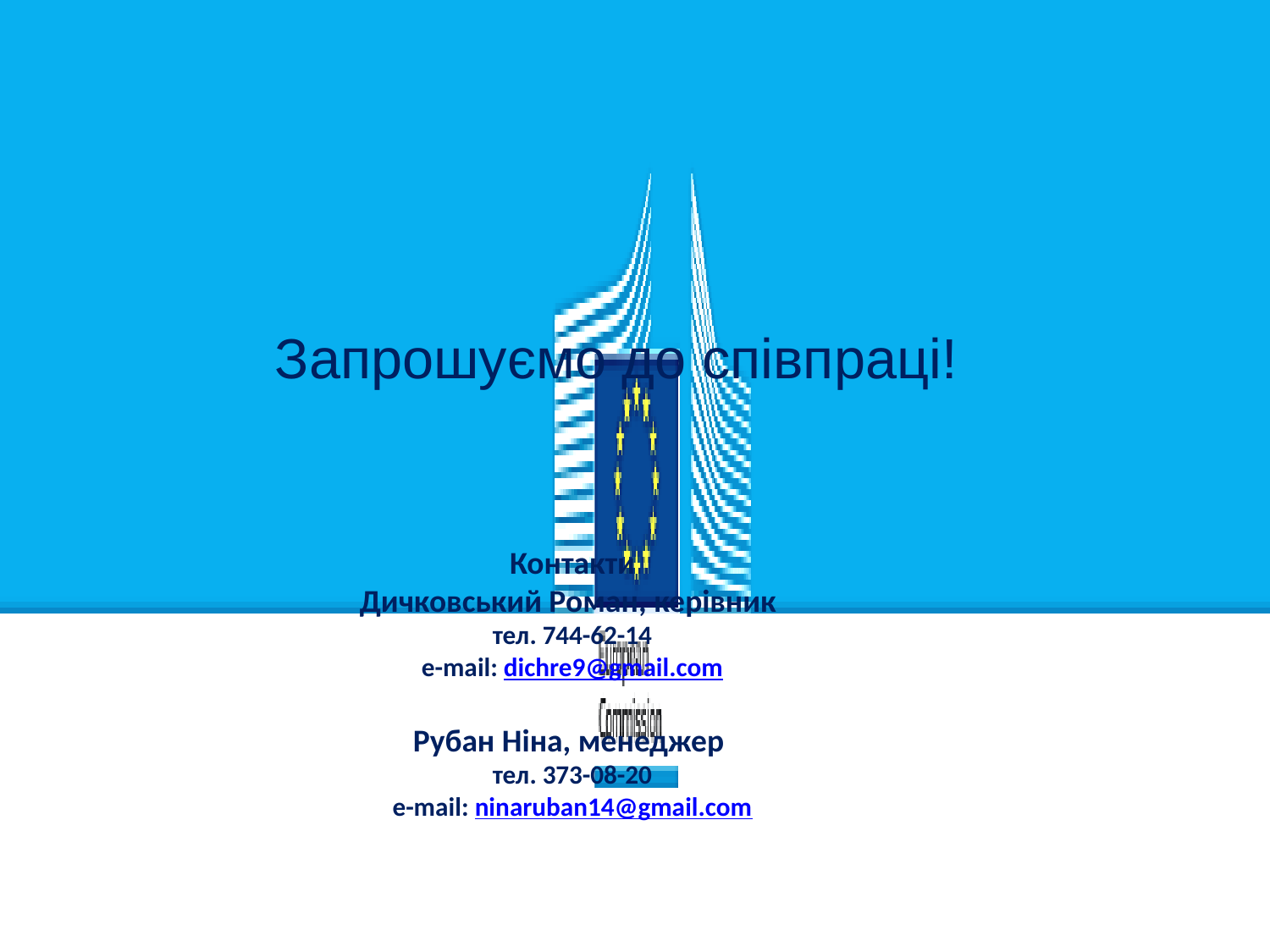

Запрошуємо до співпраці!
Контакти
Дичковський Роман, керівник
тел. 744-62-14
e-mail: dichre9@gmail.com

Рубан Ніна, менеджер
тел. 373-08-20
e-mail: ninaruban14@gmail.com